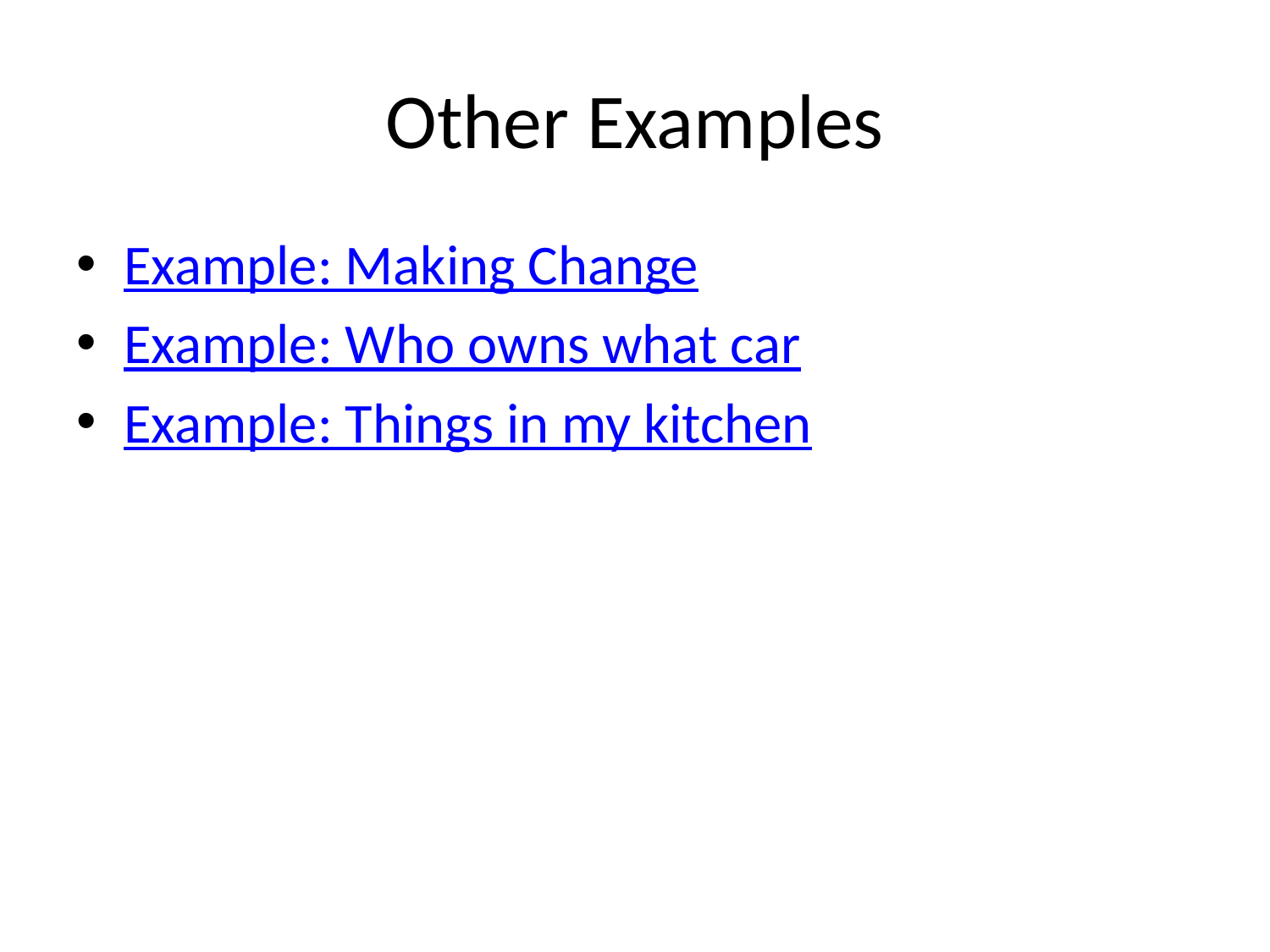

# Other Examples
Example: Making Change
Example: Who owns what car
Example: Things in my kitchen